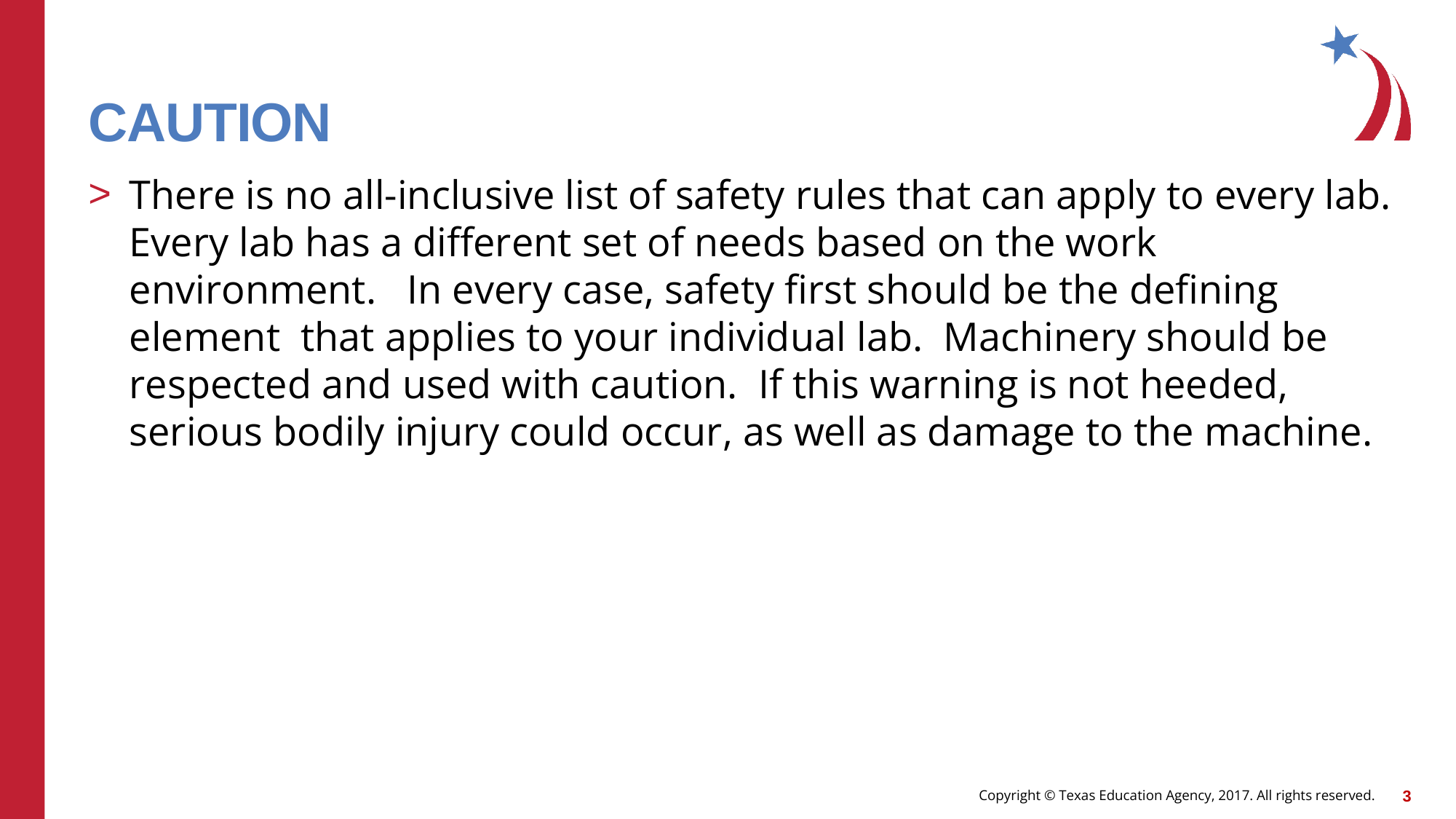

# CAUTION
There is no all-inclusive list of safety rules that can apply to every lab.  Every lab has a different set of needs based on the work environment.   In every case, safety first should be the defining element  that applies to your individual lab.  Machinery should be respected and used with caution.  If this warning is not heeded, serious bodily injury could occur, as well as damage to the machine.